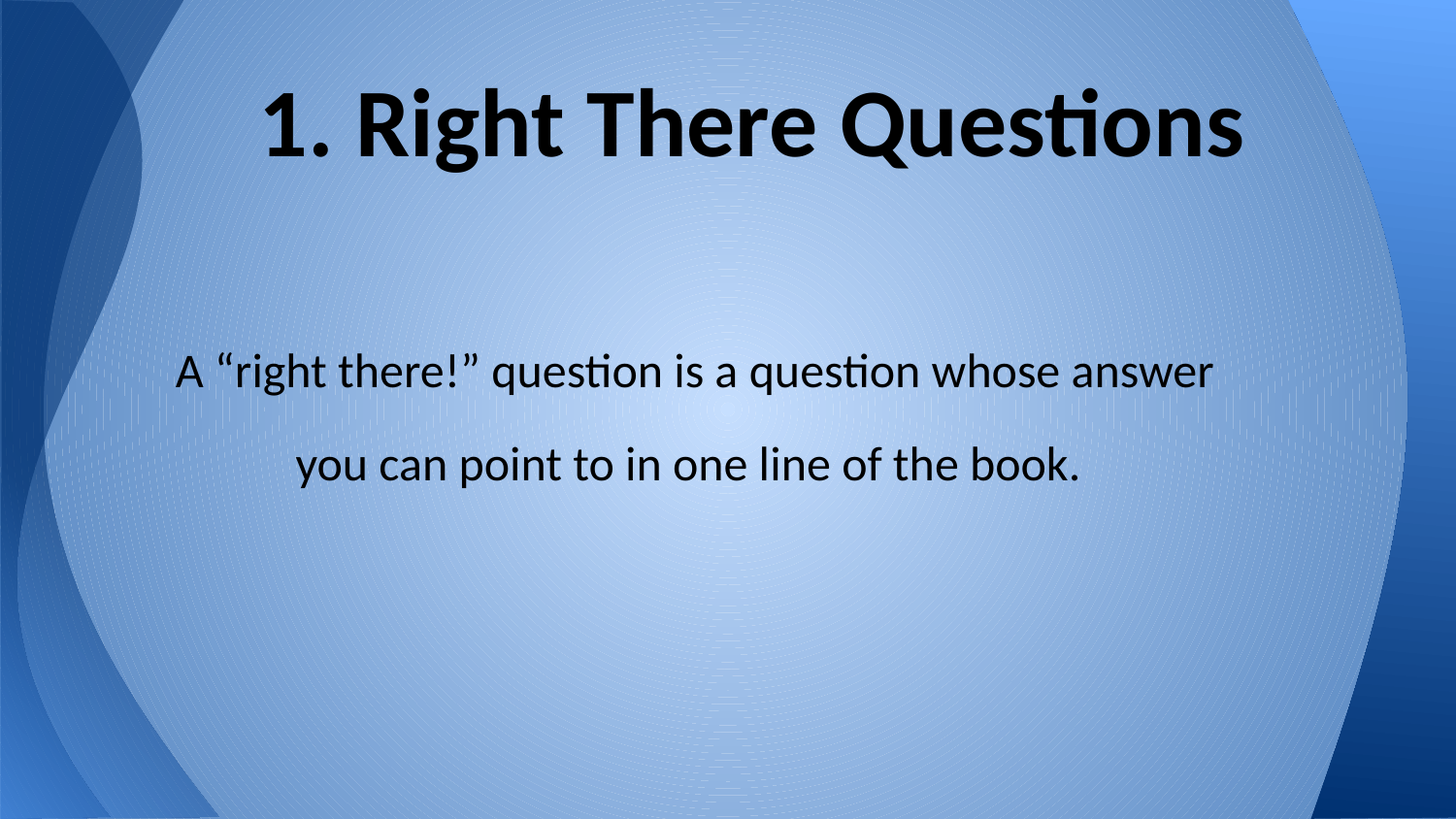

# 1. Right There Questions

 A “right there!” question is a question whose answer
you can point to in one line of the book.